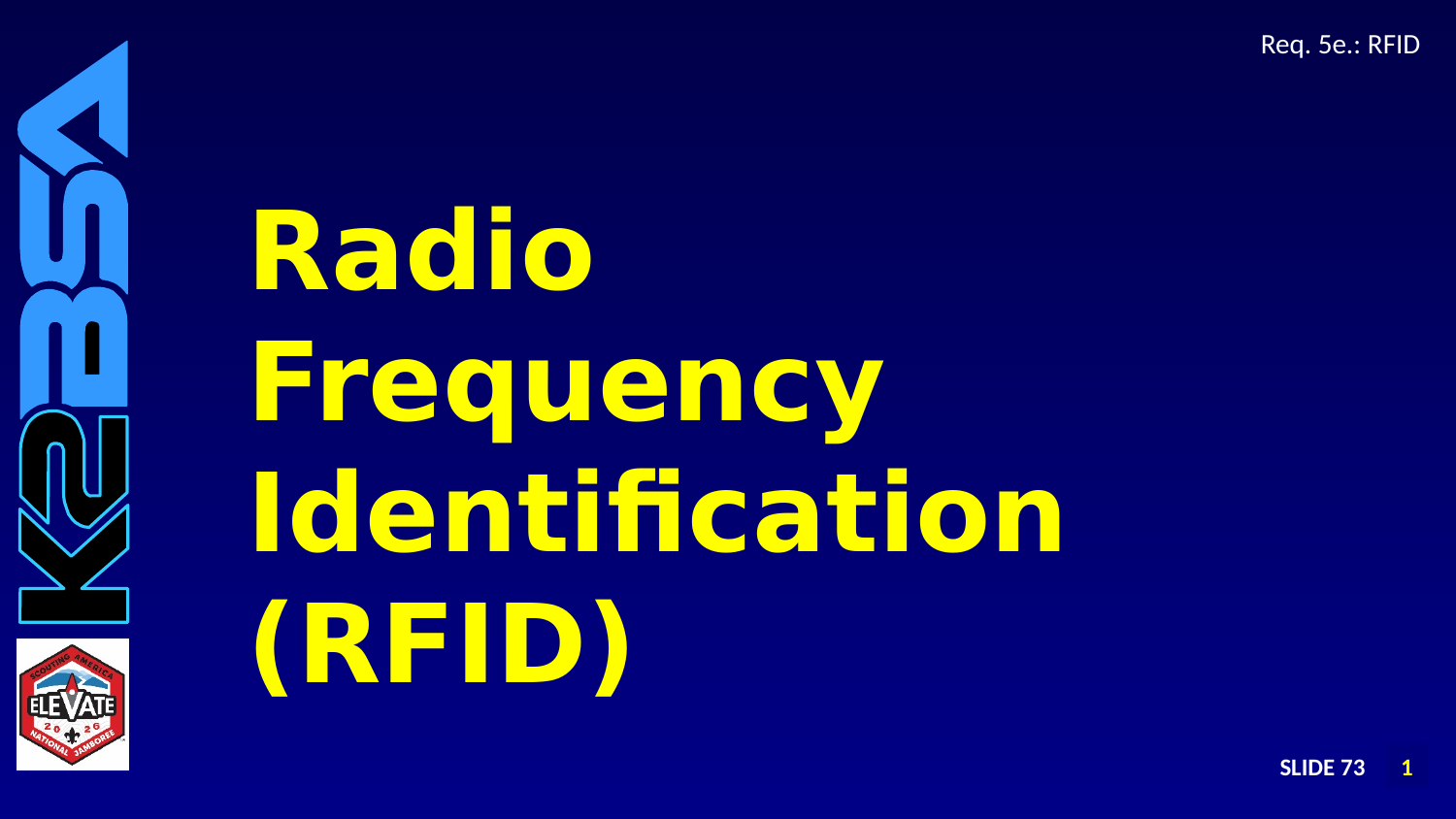

Req. 5e.: RFID
Radio Frequency Identification (RFID)
SLIDE 73
1